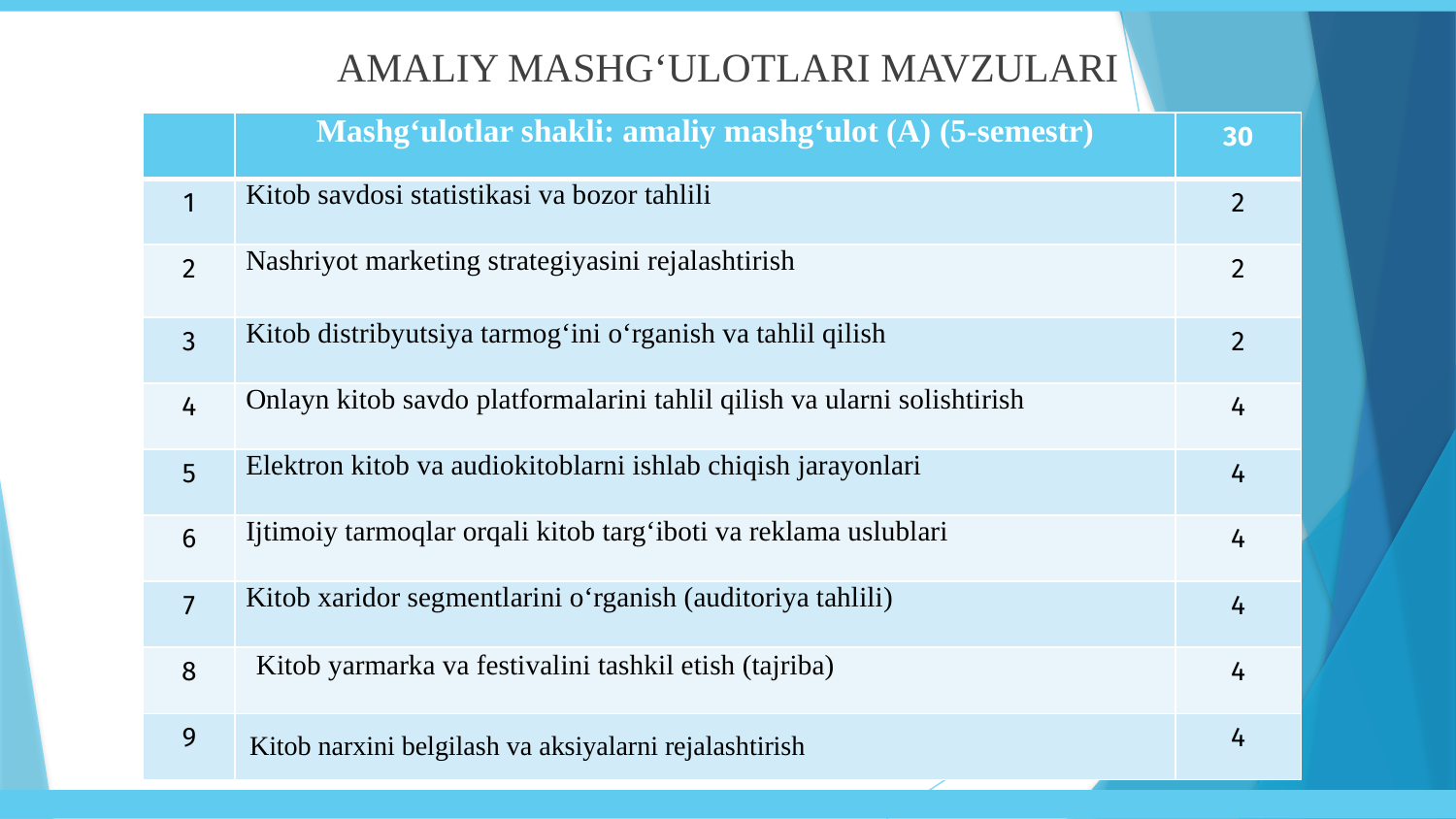

AMALIY MASHG‘ULOTLARI MAVZULARI
|  | Mashg‘ulotlar shakli: amaliy mashg‘ulot (A) (5-semestr) | 30 |
| --- | --- | --- |
| 1 | Kitob savdosi statistikasi va bozor tahlili | 2 |
| 2 | Nashriyot marketing strategiyasini rejalashtirish | 2 |
| 3 | Kitob distribyutsiya tarmog‘ini o‘rganish va tahlil qilish | 2 |
| 4 | Onlayn kitob savdo platformalarini tahlil qilish va ularni solishtirish | 4 |
| 5 | Elektron kitob va audiokitoblarni ishlab chiqish jarayonlari | 4 |
| 6 | Ijtimoiy tarmoqlar orqali kitob targ‘iboti va reklama uslublari | 4 |
| 7 | Kitob xaridor segmentlarini o‘rganish (auditoriya tahlili) | 4 |
| 8 | Kitob yarmarka va festivalini tashkil etish (tajriba) | 4 |
| 9 | Kitob narxini belgilash va aksiyalarni rejalashtirish | 4 |